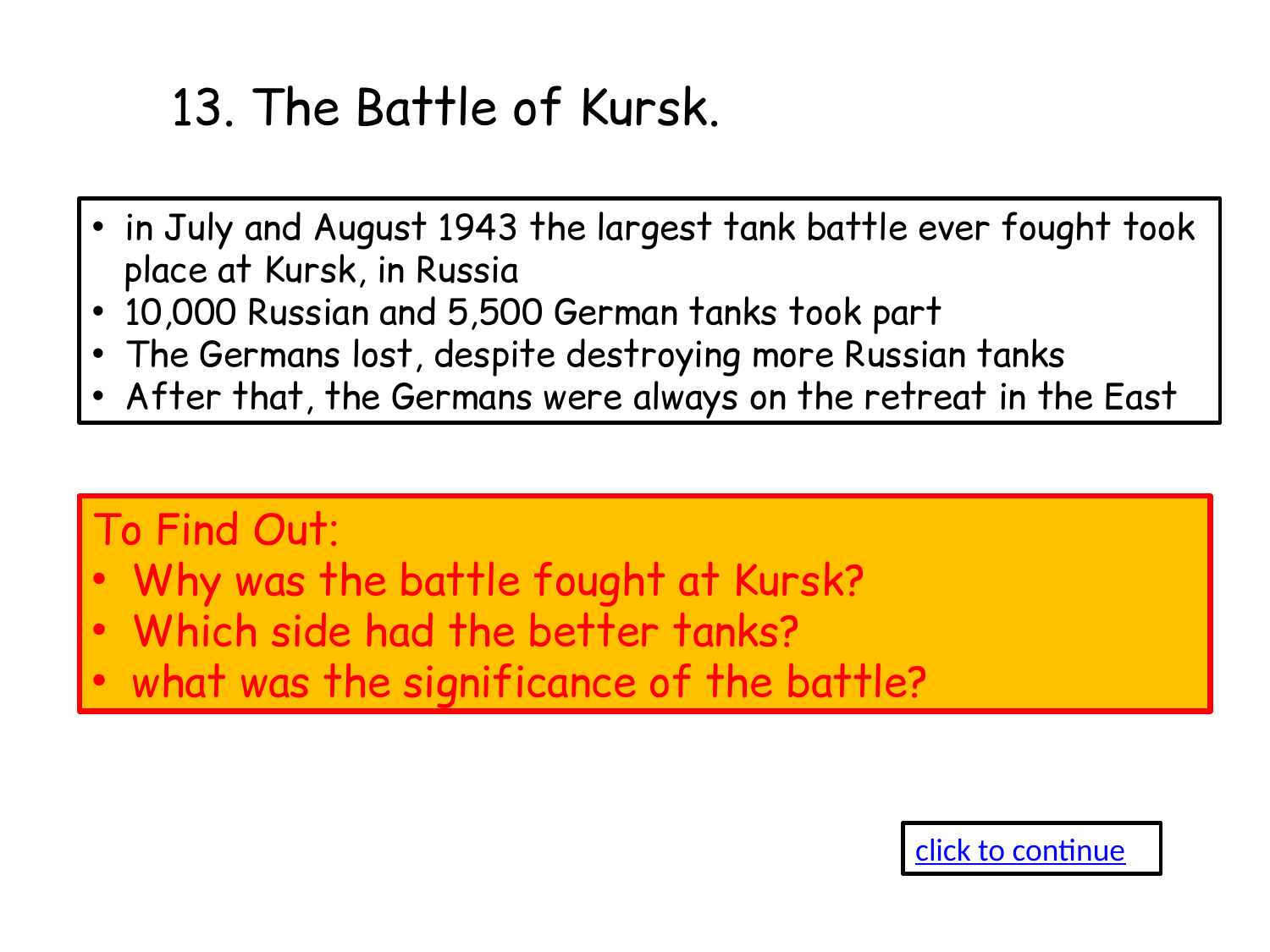

13. The Battle of Kursk.
  in July and August 1943 the largest tank battle ever fought took
   place at Kursk, in Russia
  10,000 Russian and 5,500 German tanks took part
  The Germans lost, despite destroying more Russian tanks
  After that, the Germans were always on the retreat in the East
To Find Out:
  Why was the battle fought at Kursk?
  Which side had the better tanks?
  what was the significance of the battle?
click to continue